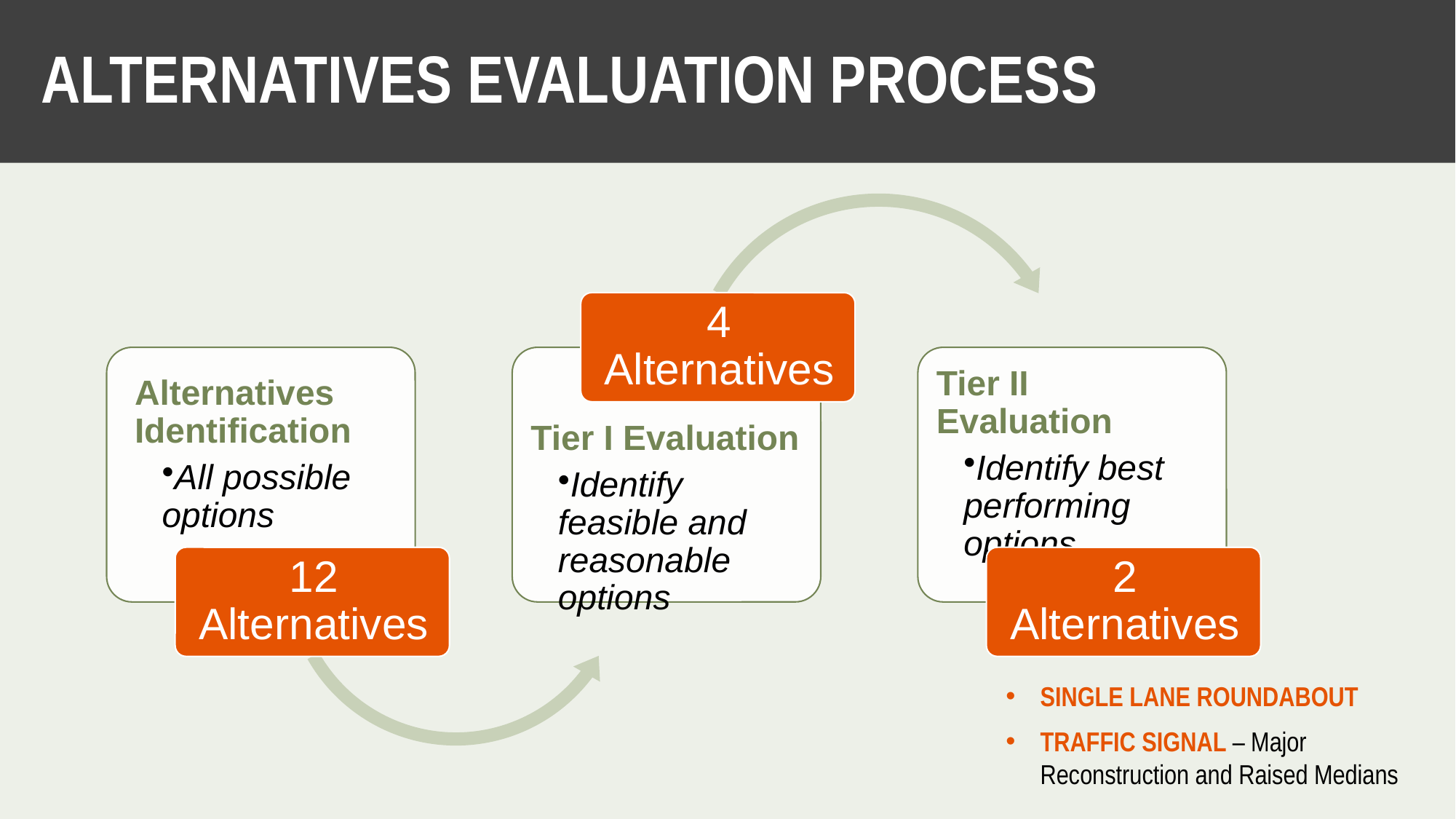

# ALTERNATIVES EVALUATION PROCESS
Alternatives Identification
All possible options
12 Alternatives
Tier I Evaluation
Identify feasible and reasonable options
4 Alternatives
Tier II Evaluation
Identify best performing options
2 Alternatives
SINGLE LANE ROUNDABOUT
TRAFFIC SIGNAL – Major Reconstruction and Raised Medians